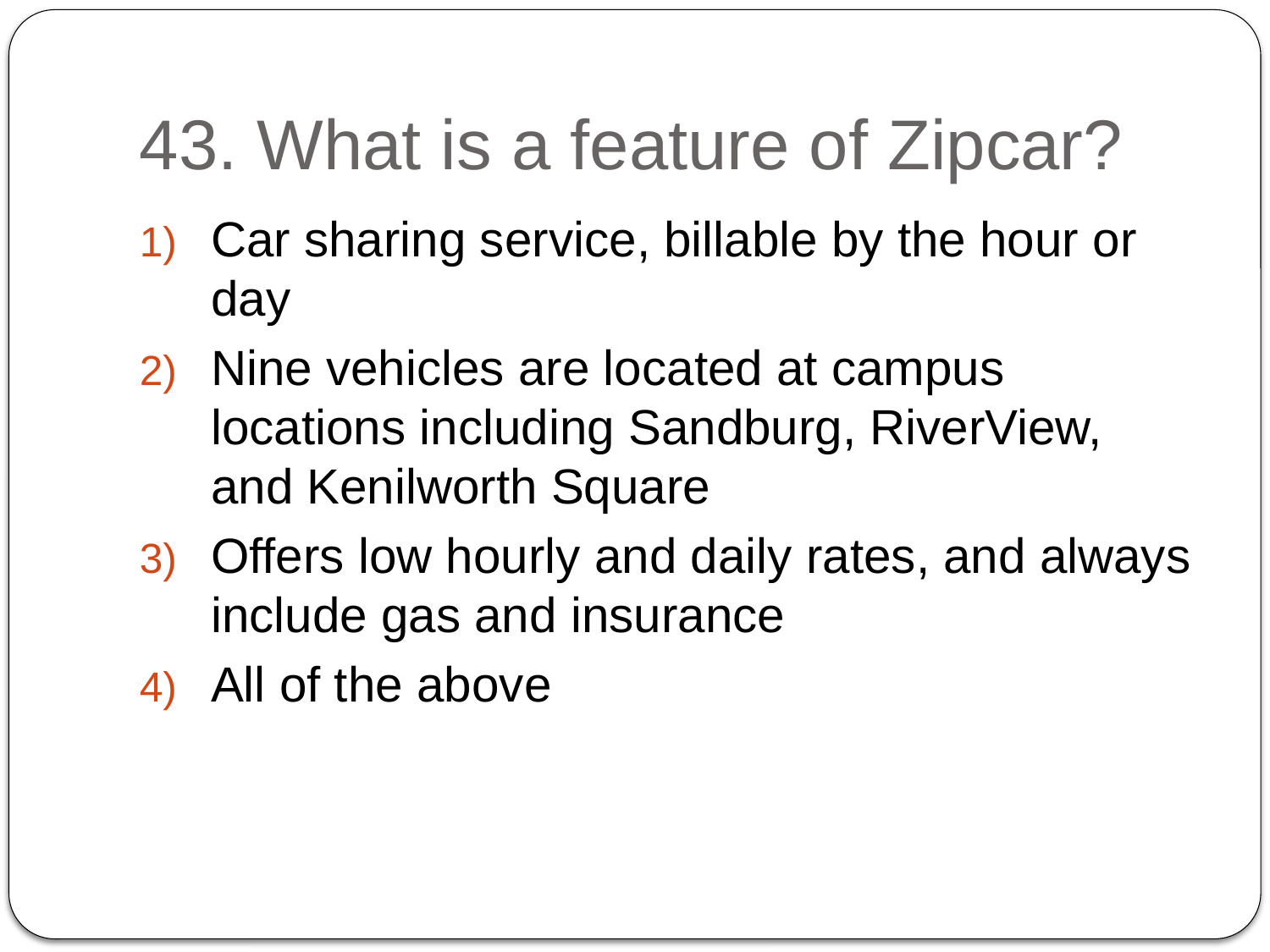

# 43. What is a feature of Zipcar?
Car sharing service, billable by the hour or day
Nine vehicles are located at campus locations including Sandburg, RiverView, and Kenilworth Square
Offers low hourly and daily rates, and always include gas and insurance
All of the above